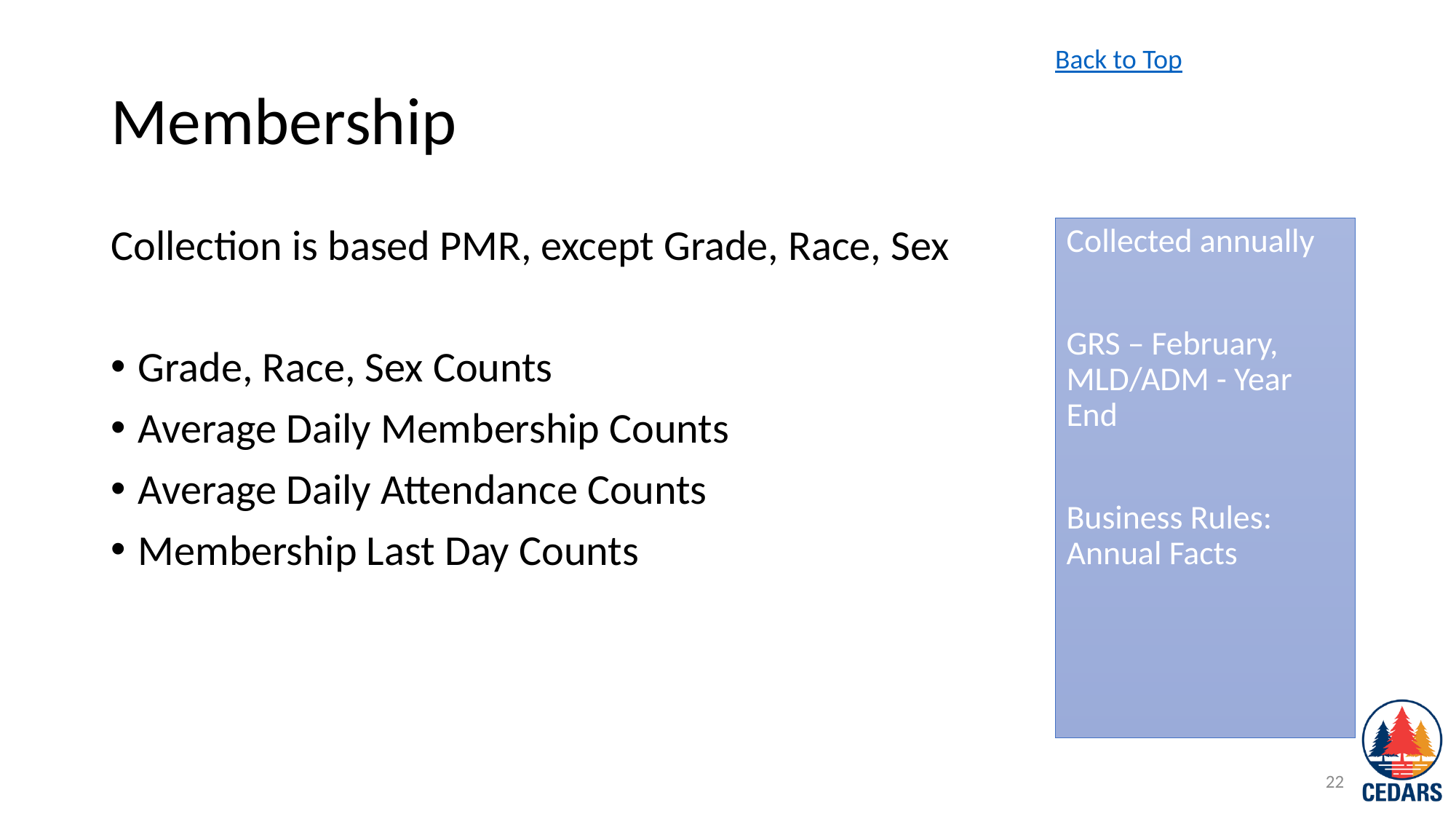

Back to Top
# Membership
Collection is based PMR, except Grade, Race, Sex

Grade, Race, Sex Counts
Average Daily Membership Counts
Average Daily Attendance Counts
Membership Last Day Counts

Collected annually

GRS – February, MLD/ADM - Year End

Business Rules:  Annual Facts

22